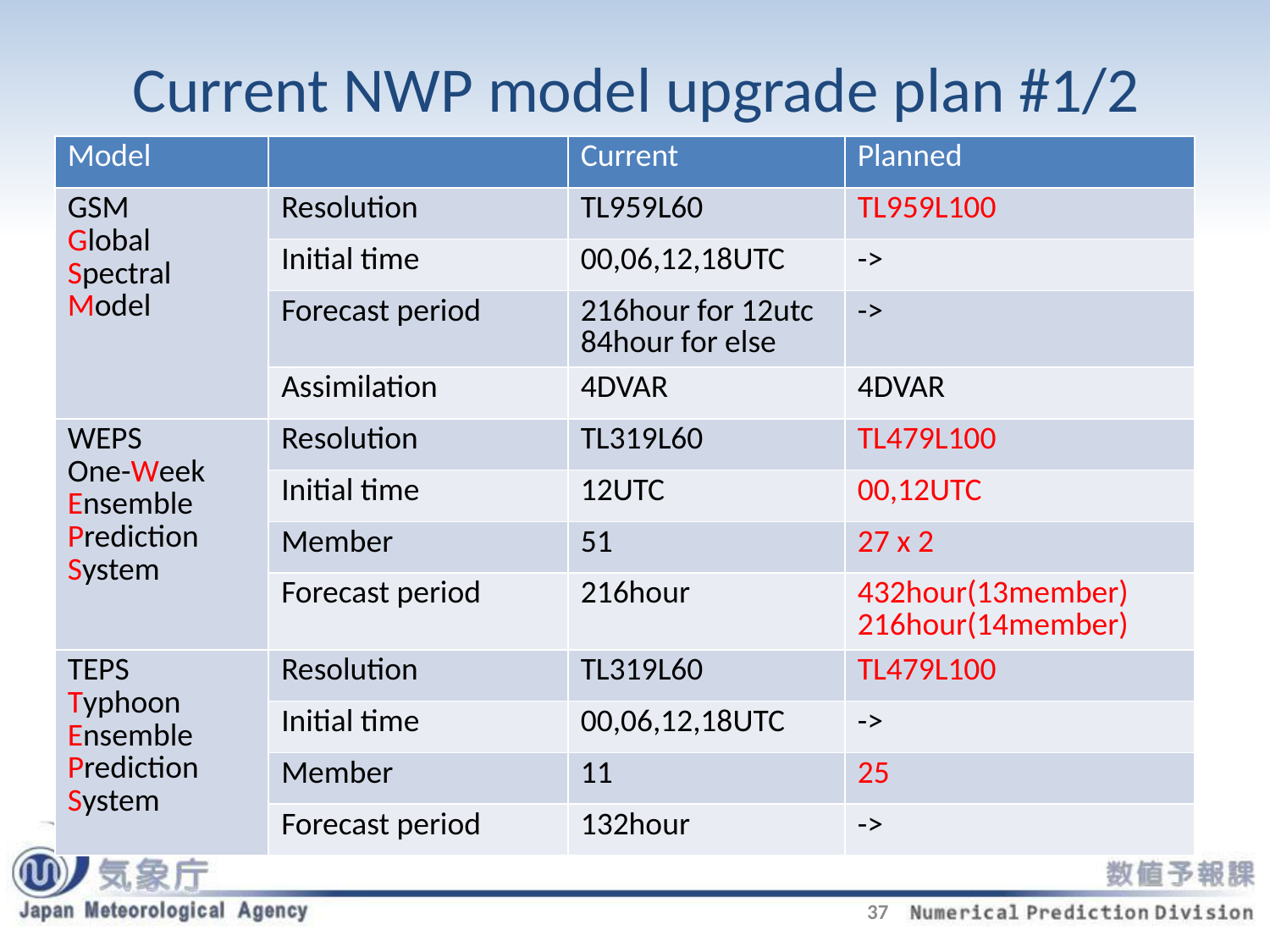

# Current NWP model upgrade plan #1/2
| Model |  | Current | Planned |
| --- | --- | --- | --- |
| GSM Global Spectral Model | Resolution | TL959L60 | TL959L100 |
|  | Initial time | 00,06,12,18UTC | -> |
|  | Forecast period | 216hour for 12utc 84hour for else | -> |
|  | Assimilation | 4DVAR | 4DVAR |
| WEPS One-Week Ensemble Prediction System | Resolution | TL319L60 | TL479L100 |
|  | Initial time | 12UTC | 00,12UTC |
|  | Member | 51 | 27 x 2 |
|  | Forecast period | 216hour | 432hour(13member) 216hour(14member) |
| TEPS Typhoon Ensemble Prediction System | Resolution | TL319L60 | TL479L100 |
|  | Initial time | 00,06,12,18UTC | -> |
|  | Member | 11 | 25 |
|  | Forecast period | 132hour | -> |

37